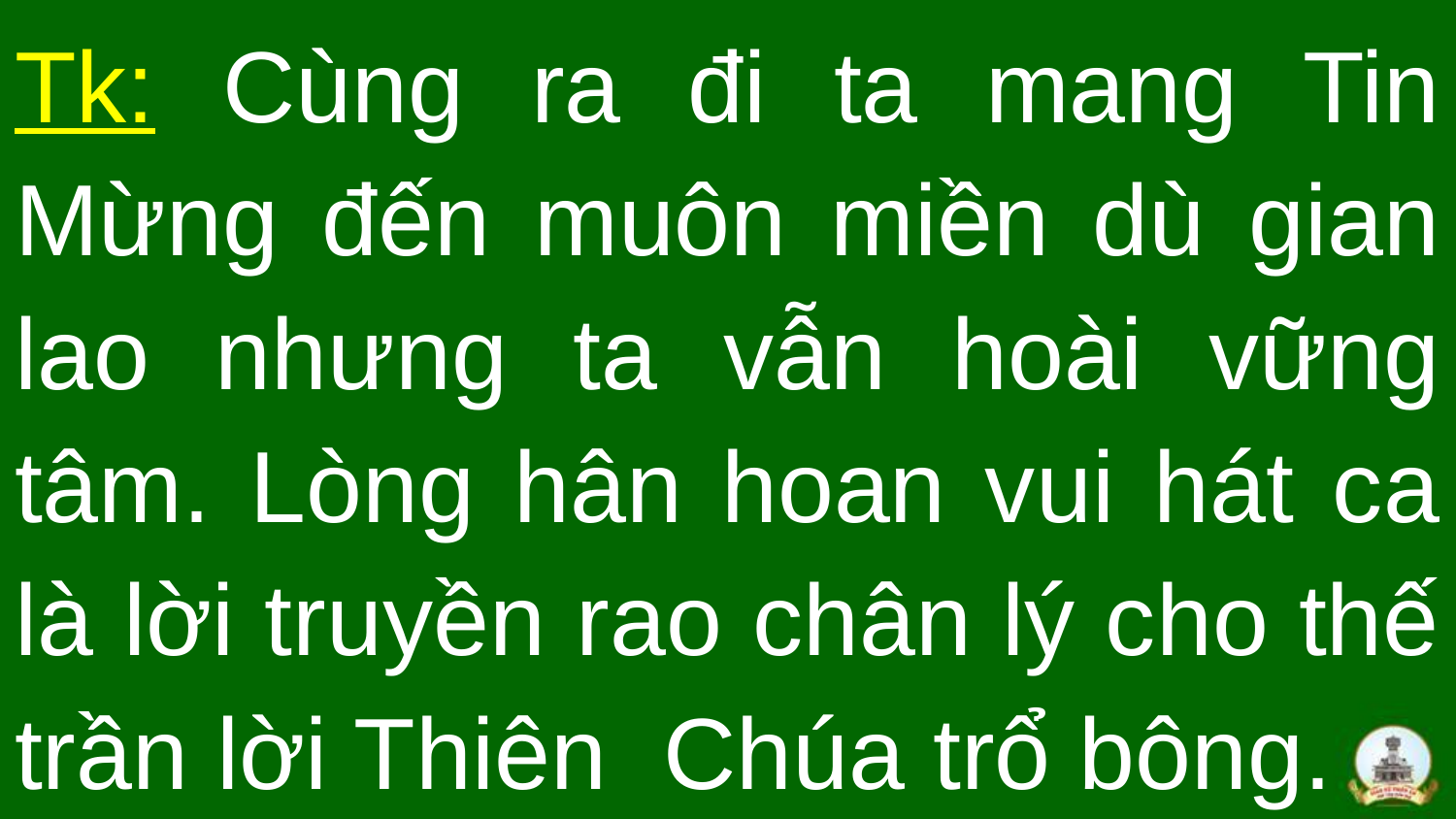

# Tk: Cùng ra đi ta mang Tin Mừng đến muôn miền dù gian lao nhưng ta vẫn hoài vững tâm. Lòng hân hoan vui hát ca là lời truyền rao chân lý cho thế trần lời Thiên  Chúa trổ bông.